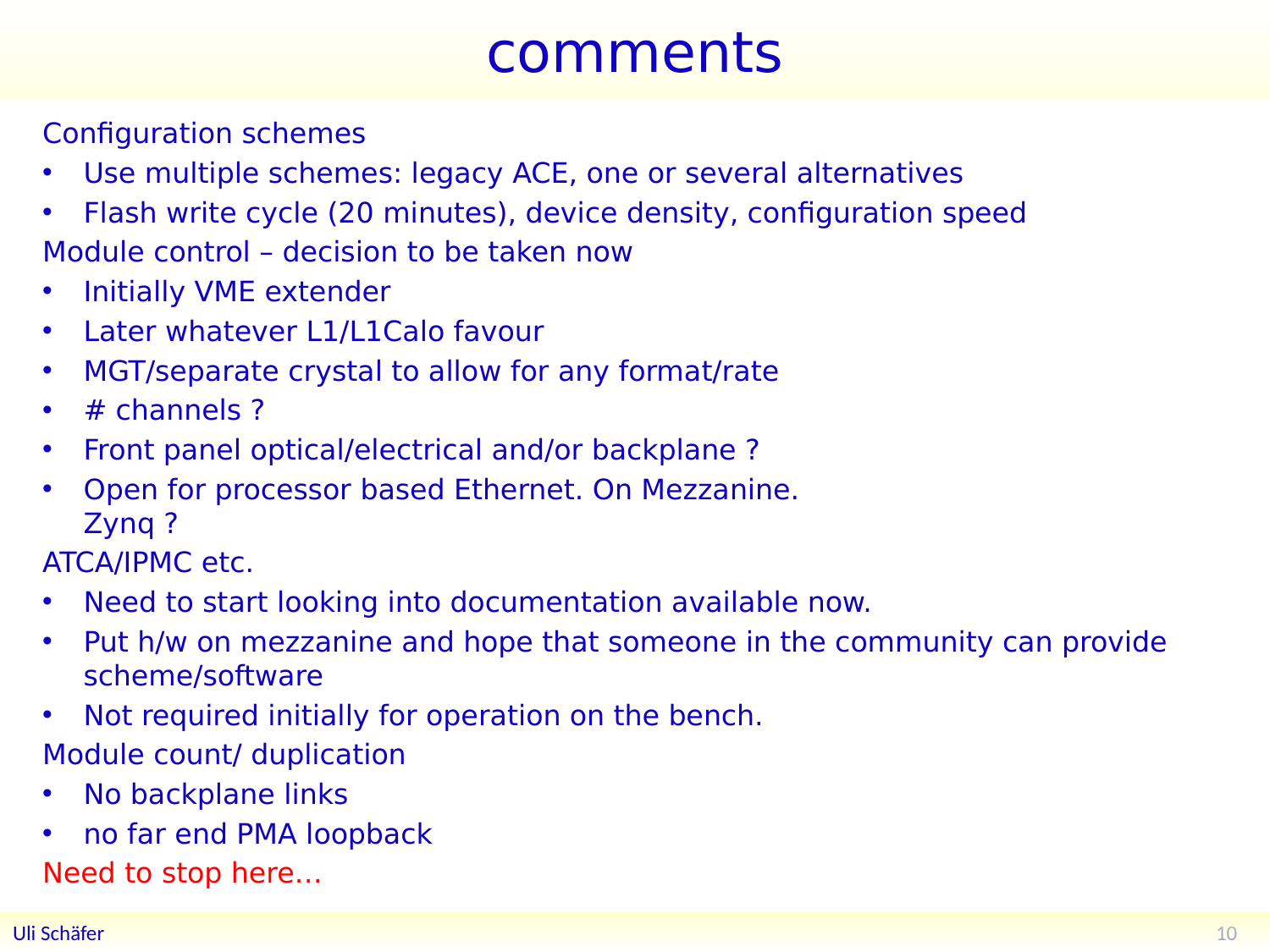

# comments
Configuration schemes
Use multiple schemes: legacy ACE, one or several alternatives
Flash write cycle (20 minutes), device density, configuration speed
Module control – decision to be taken now
Initially VME extender
Later whatever L1/L1Calo favour
MGT/separate crystal to allow for any format/rate
# channels ?
Front panel optical/electrical and/or backplane ?
Open for processor based Ethernet. On Mezzanine.
Zynq ?
ATCA/IPMC etc.
Need to start looking into documentation available now.
Put h/w on mezzanine and hope that someone in the community can provide scheme/software
Not required initially for operation on the bench.
Module count/ duplication
No backplane links
no far end PMA loopback
Need to stop here…

10
Uli Schäfer